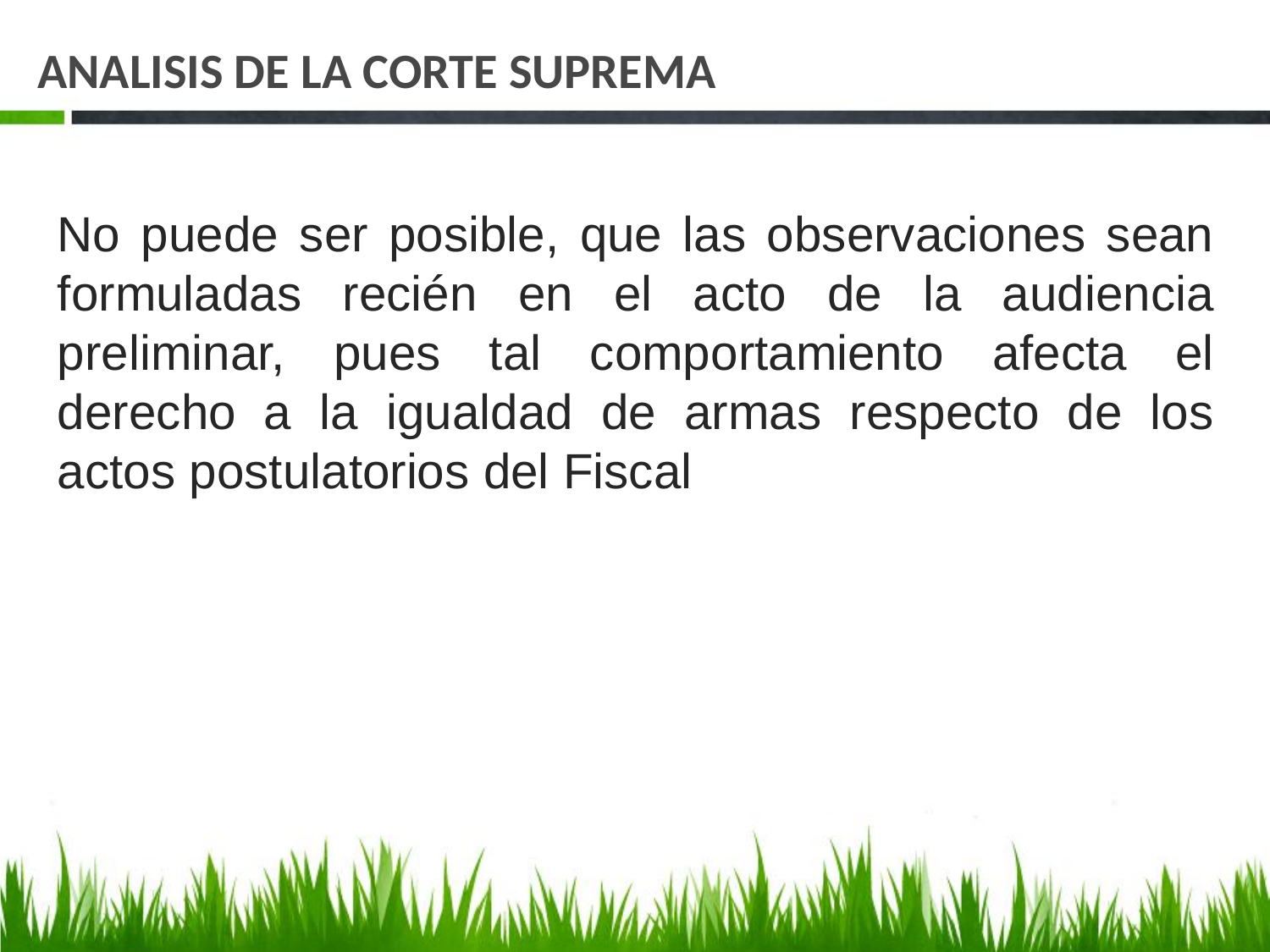

# ANALISIS DE LA CORTE SUPREMA
No puede ser posible, que las observaciones sean formuladas recién en el acto de la audiencia preliminar, pues tal comportamiento afecta el derecho a la igualdad de armas respecto de los actos postulatorios del Fiscal